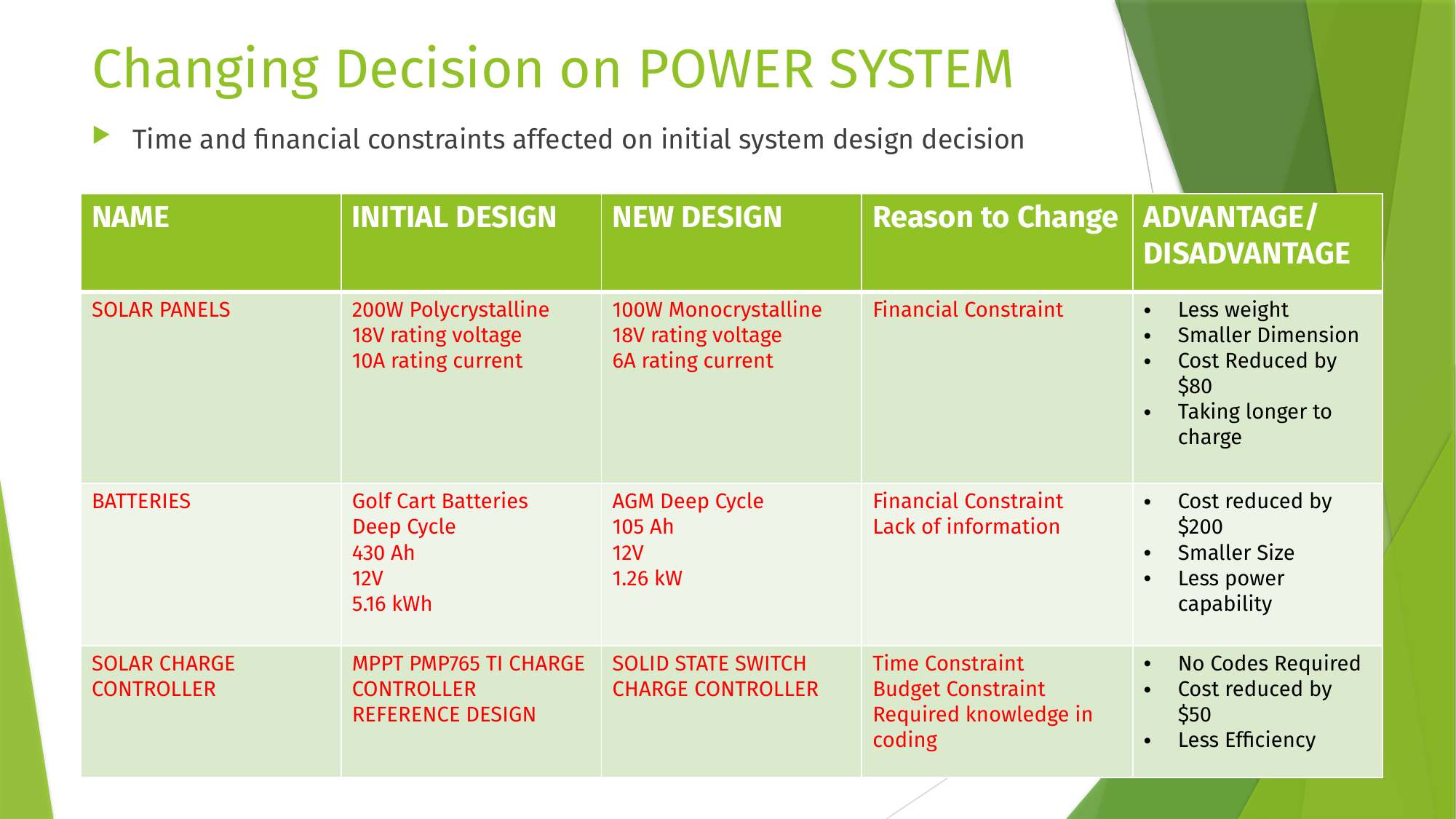

# Changing Decision on POWER SYSTEM
Time and financial constraints affected on initial system design decision

| NAME | INITIAL DESIGN | NEW DESIGN | Reason to Change | ADVANTAGE/ DISADVANTAGE |
| --- | --- | --- | --- | --- |
| SOLAR PANELS | 200W Polycrystalline 18V rating voltage 10A rating current | 100W Monocrystalline 18V rating voltage 6A rating current | Financial Constraint | Less weight Smaller Dimension Cost Reduced by $80 Taking longer to charge |
| BATTERIES | Golf Cart Batteries Deep Cycle 430 Ah 12V 5.16 kWh | AGM Deep Cycle 105 Ah 12V 1.26 kW | Financial Constraint Lack of information | Cost reduced by $200 Smaller Size Less power capability |
| SOLAR CHARGE CONTROLLER | MPPT PMP765 TI CHARGE CONTROLLER REFERENCE DESIGN | SOLID STATE SWITCH CHARGE CONTROLLER | Time Constraint Budget Constraint Required knowledge in coding | No Codes Required Cost reduced by $50 Less Efficiency |